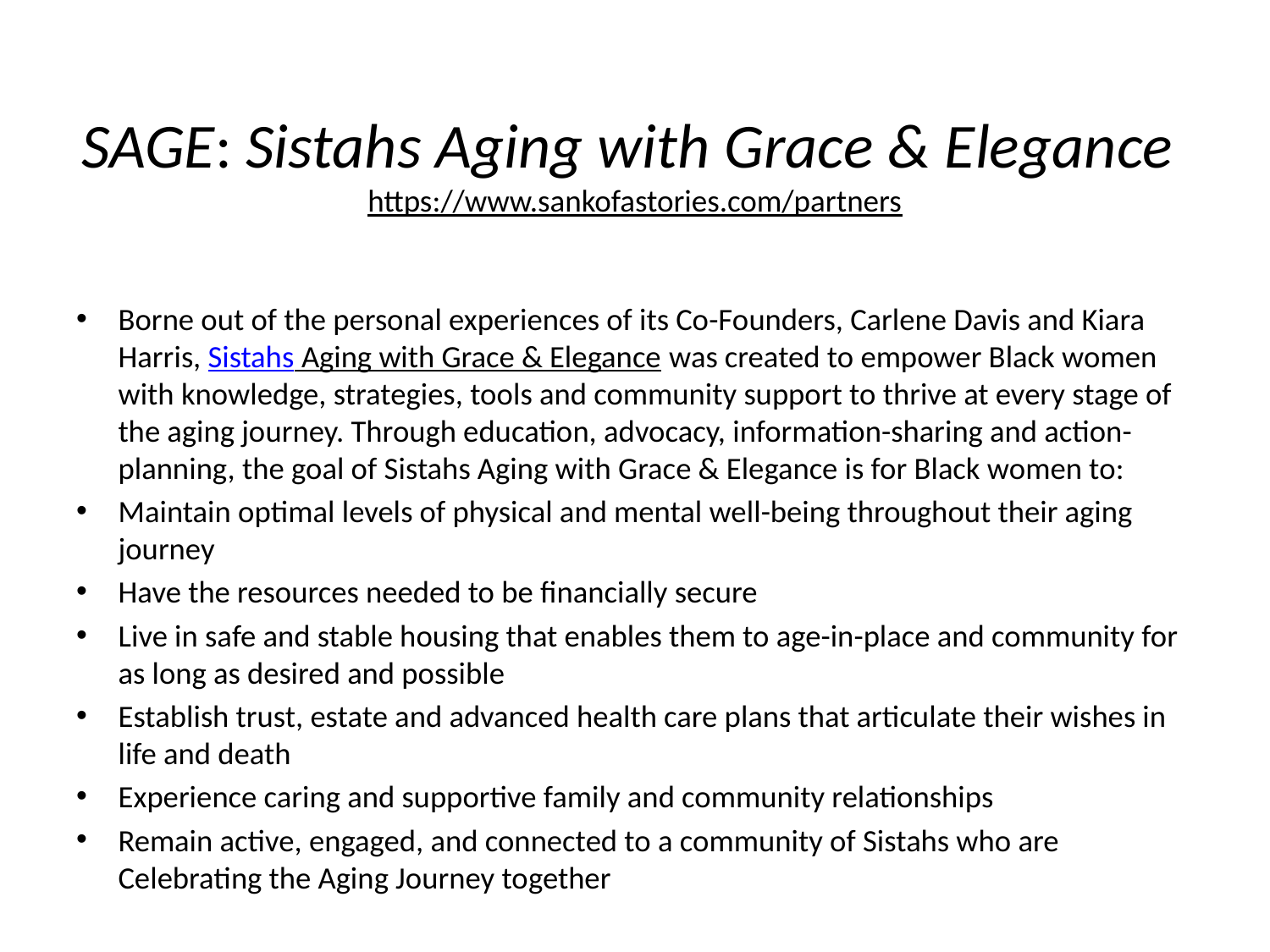

# SAGE: Sistahs Aging with Grace & Elegance https://www.sankofastories.com/partners
Borne out of the personal experiences of its Co-Founders, Carlene Davis and Kiara Harris, Sistahs Aging with Grace & Elegance was created to empower Black women with knowledge, strategies, tools and community support to thrive at every stage of the aging journey. Through education, advocacy, information-sharing and action-planning, the goal of Sistahs Aging with Grace & Elegance is for Black women to:
Maintain optimal levels of physical and mental well-being throughout their aging journey
Have the resources needed to be financially secure
Live in safe and stable housing that enables them to age-in-place and community for as long as desired and possible
Establish trust, estate and advanced health care plans that articulate their wishes in life and death
Experience caring and supportive family and community relationships
Remain active, engaged, and connected to a community of Sistahs who are Celebrating the Aging Journey together